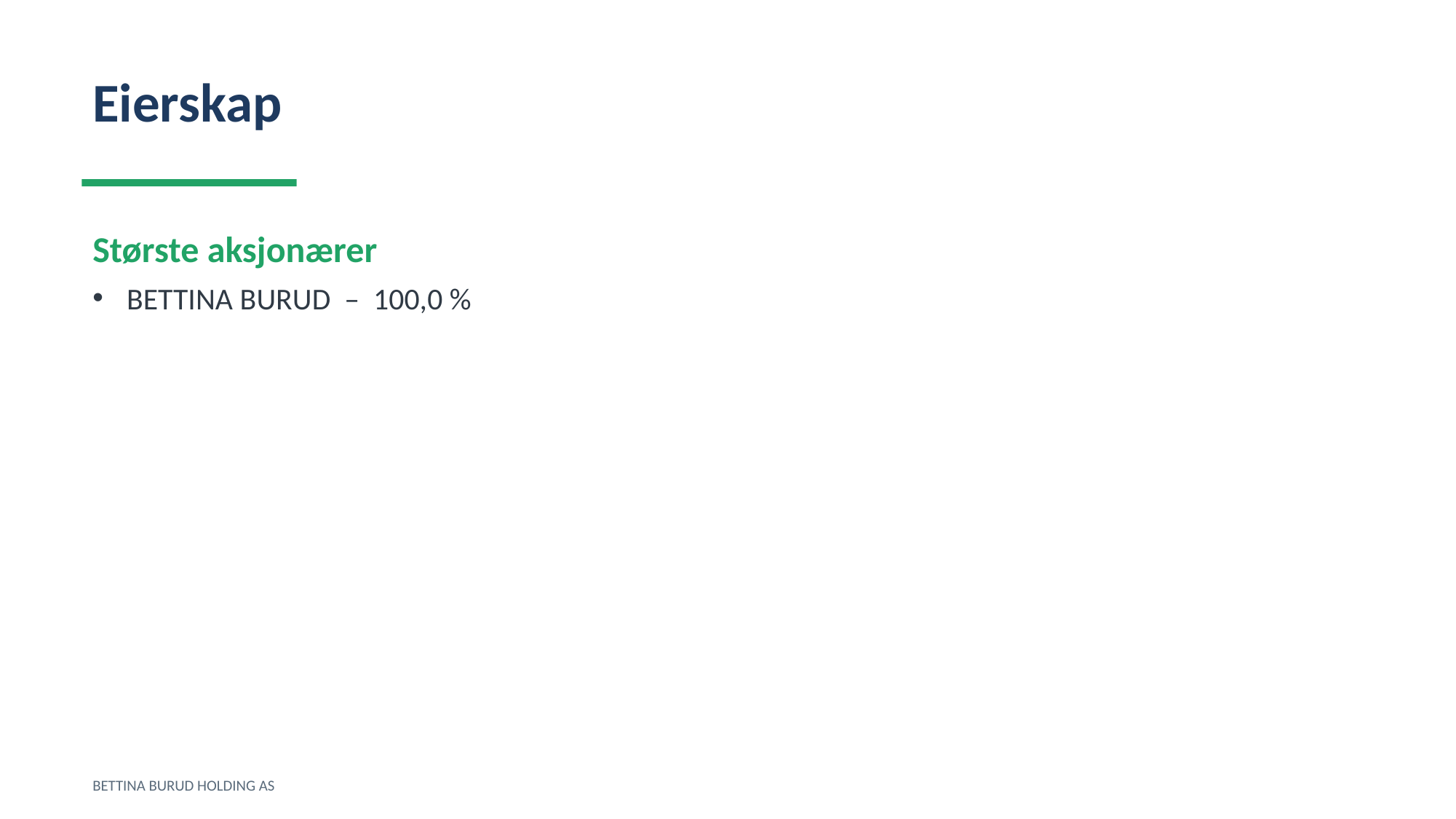

Eierskap

Største aksjonærer
BETTINA BURUD  –  100,0 %
BETTINA BURUD HOLDING AS